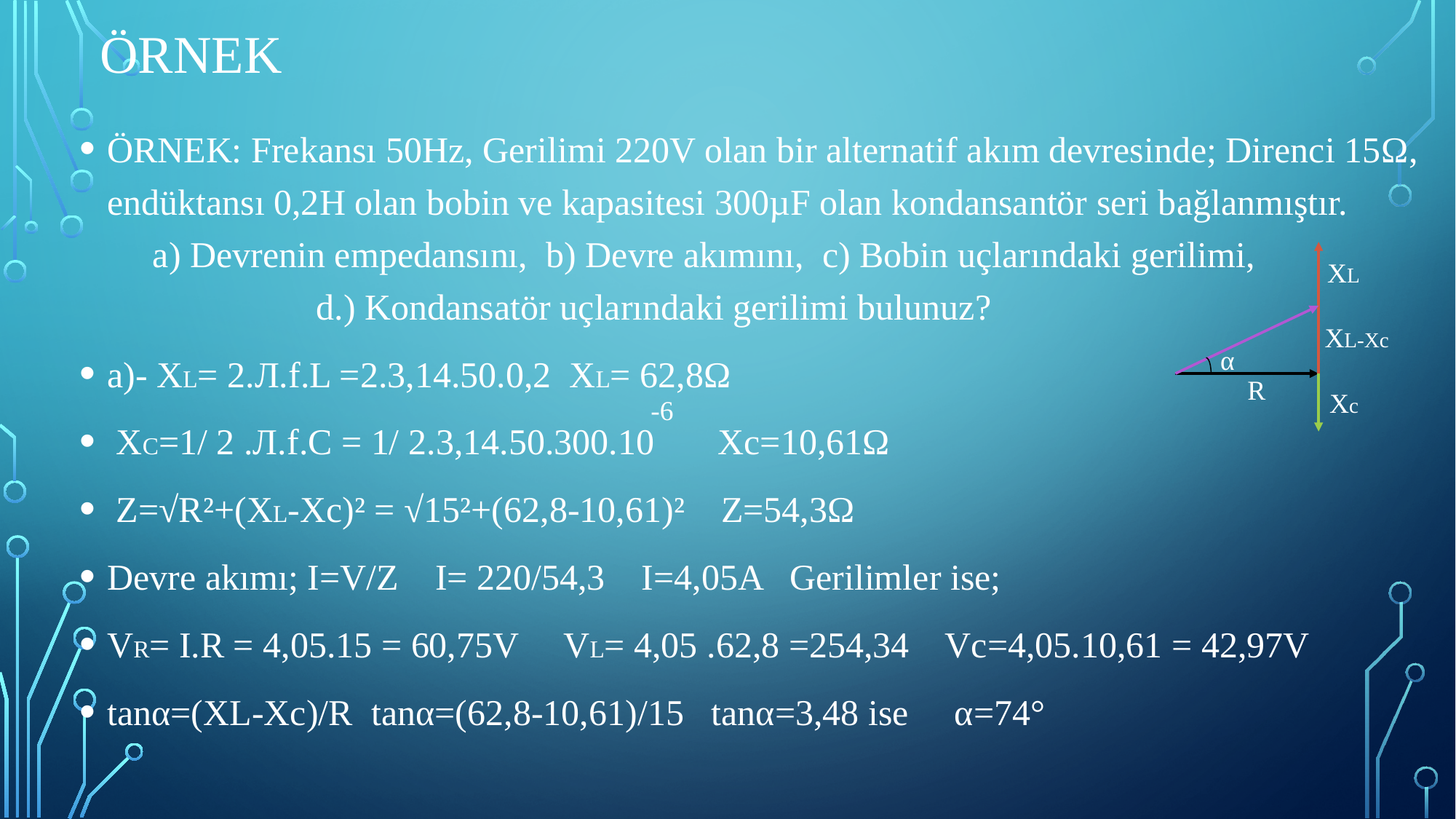

# örnek
ÖRNEK: Frekansı 50Hz, Gerilimi 220V olan bir alternatif akım devresinde; Direnci 15Ω, endüktansı 0,2H olan bobin ve kapasitesi 300µF olan kondansantör seri bağlanmıştır.              a) Devrenin empedansını,  b) Devre akımını,  c) Bobin uçlarındaki gerilimi,                                          d.) Kondansatör uçlarındaki gerilimi bulunuz?
a)- XL= 2.Л.f.L =2.3,14.50.0,2  XL= 62,8Ω
 XC=1/ 2 .Л.f.C = 1/ 2.3,14.50.300.10       Xc=10,61Ω
 Z=√R²+(XL-Xc)² = √15²+(62,8-10,61)²    Z=54,3Ω
Devre akımı; I=V/Z    I= 220/54,3    I=4,05A   Gerilimler ise;
VR= I.R = 4,05.15 = 60,75V     VL= 4,05 .62,8 =254,34    Vc=4,05.10,61 = 42,97V
tanα=(XL-Xc)/R  tanα=(62,8-10,61)/15   tanα=3,48 ise     α=74°

XL
XL-Xc
α

R
Xc
-6